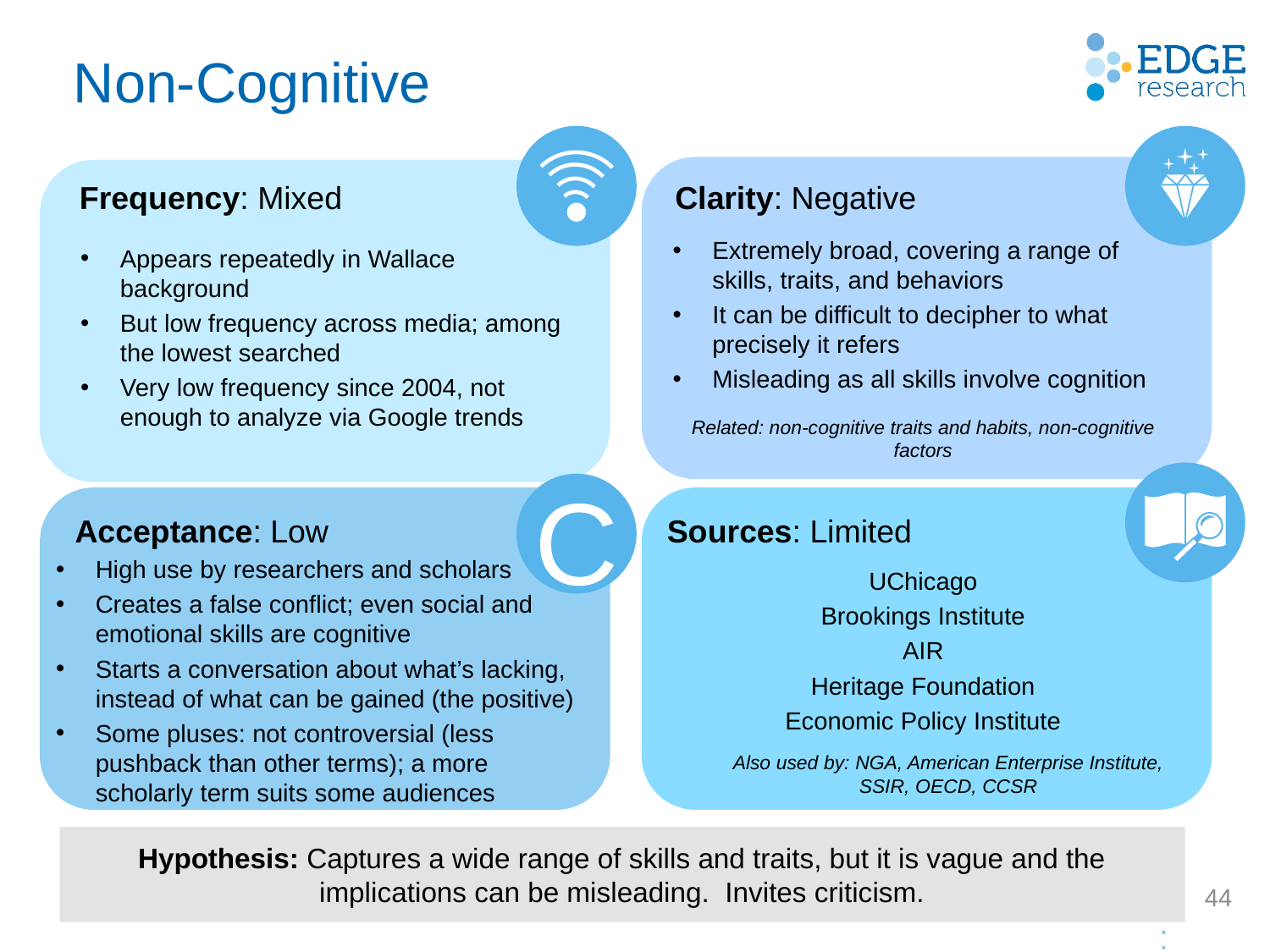

Non-Cognitive

Frequency: Mixed
Clarity: Negative
Extremely broad, covering a range of skills, traits, and behaviors
It can be difficult to decipher to what precisely it refers
Misleading as all skills involve cognition
Appears repeatedly in Wallace background
But low frequency across media; among the lowest searched
Very low frequency since 2004, not enough to analyze via Google trends
Related: non-cognitive traits and habits, non-cognitive factors
C

Acceptance: Low
Sources: Limited
High use by researchers and scholars
Creates a false conflict; even social and emotional skills are cognitive
Starts a conversation about what’s lacking, instead of what can be gained (the positive)
Some pluses: not controversial (less pushback than other terms); a more scholarly term suits some audiences
UChicago
Brookings Institute
AIR
Heritage Foundation
Economic Policy Institute
Also used by: NGA, American Enterprise Institute,
SSIR, OECD, CCSR
Hypothesis: Captures a wide range of skills and traits, but it is vague and the implications can be misleading.  Invites criticism.
44